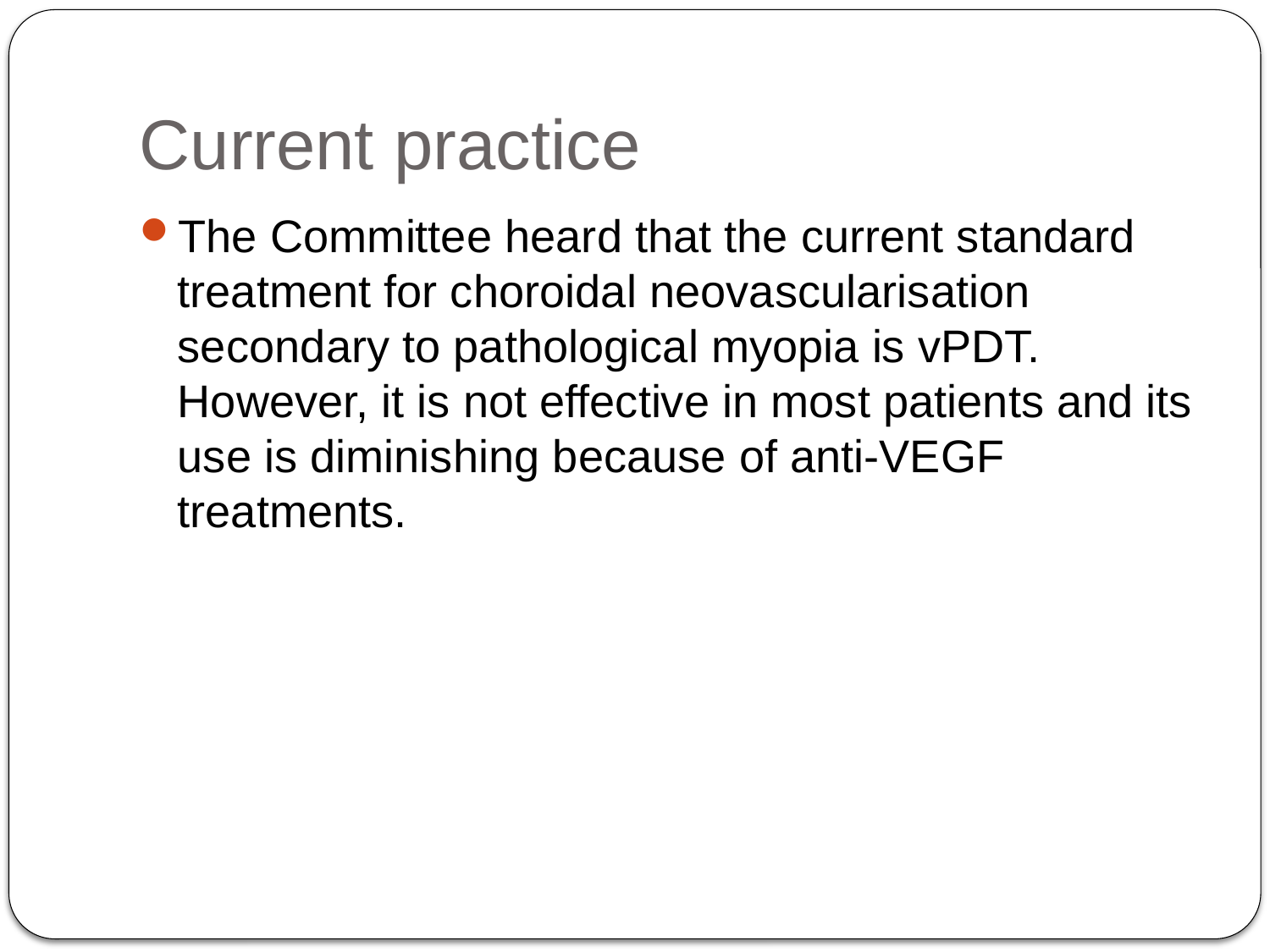

# Current practice
The Committee heard that the current standard treatment for choroidal neovascularisation secondary to pathological myopia is vPDT. However, it is not effective in most patients and its use is diminishing because of anti‑VEGF treatments.